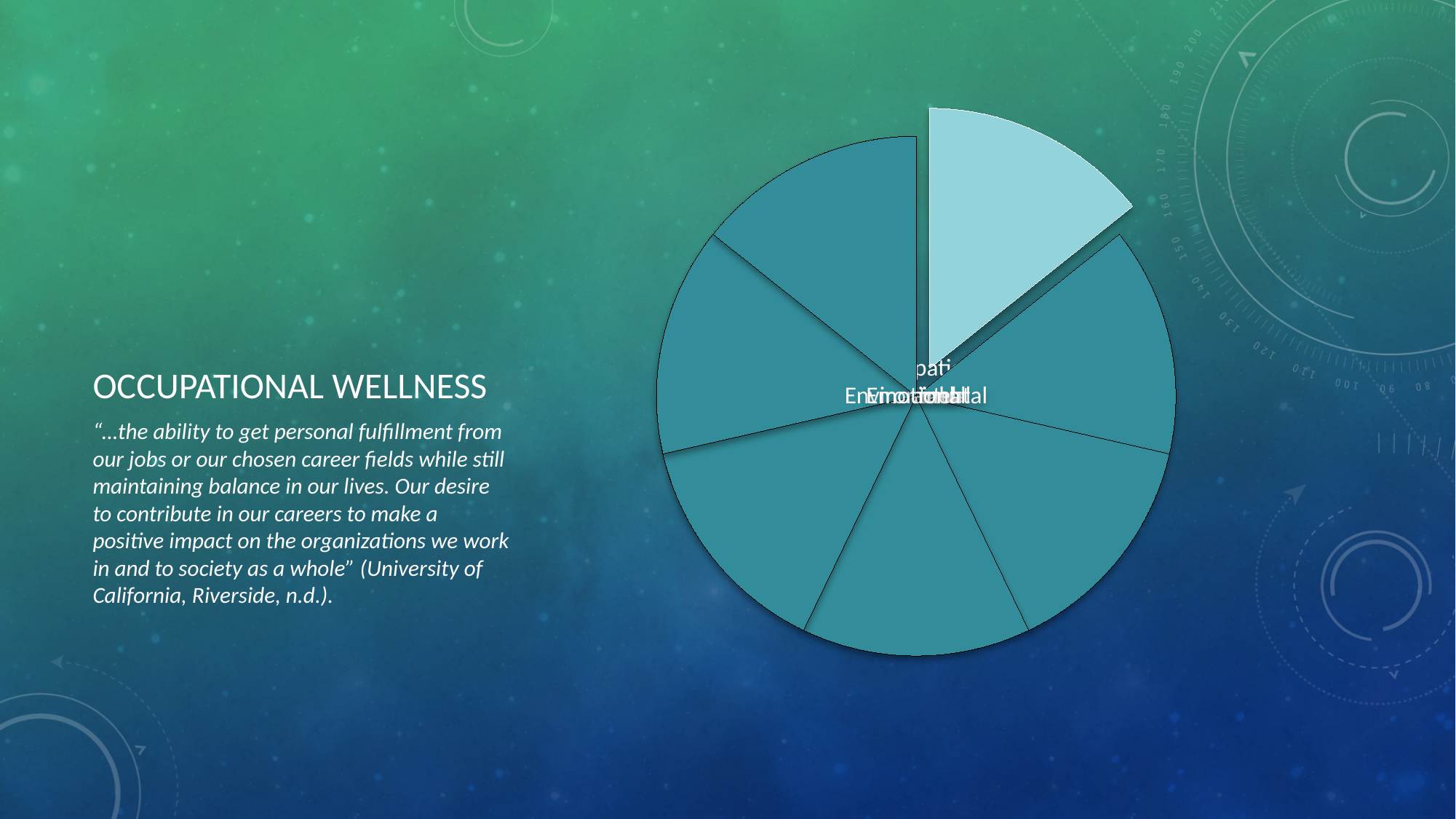

Occupational
Physical
Social
Spiritual
Intellectual
Environmental
Emotional
# Occupational wellness
“…the ability to get personal fulfillment from our jobs or our chosen career fields while still maintaining balance in our lives. Our desire to contribute in our careers to make a positive impact on the organizations we work in and to society as a whole” (University of California, Riverside, n.d.).